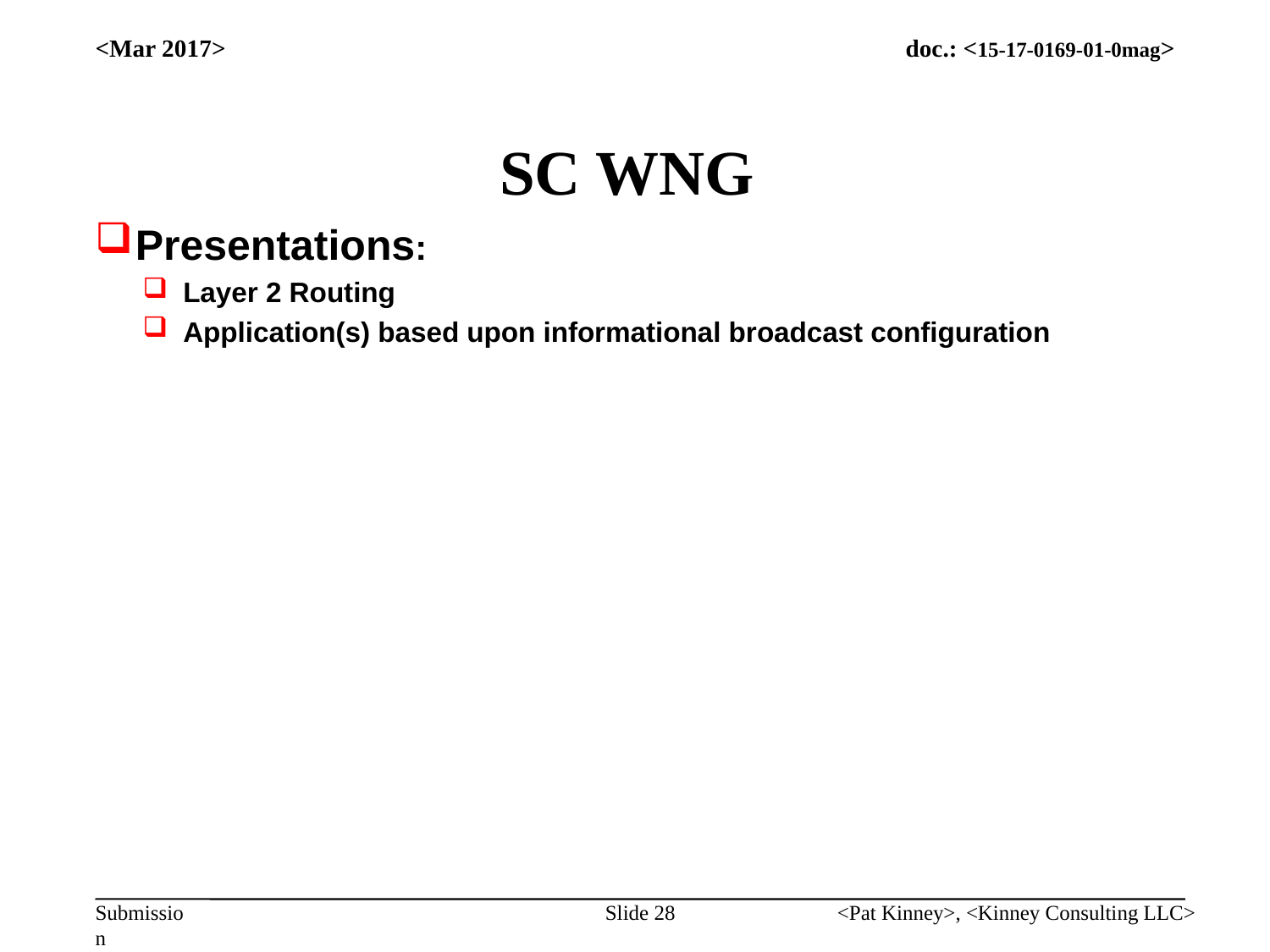

<Mar 2017>
# SC WNG
Presentations:
Layer 2 Routing
Application(s) based upon informational broadcast configuration
Slide 28
<Pat Kinney>, <Kinney Consulting LLC>